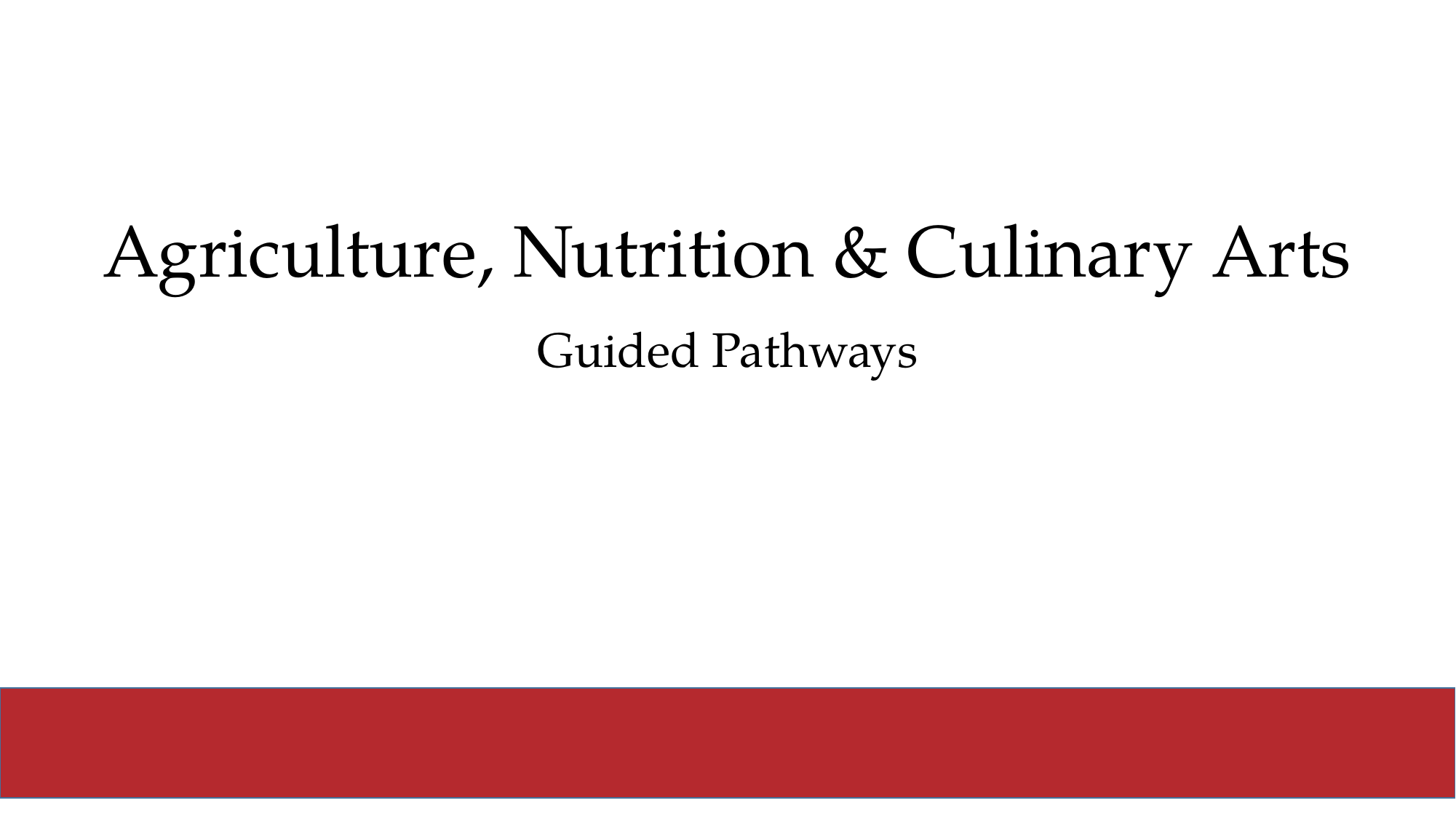

# Agriculture, Nutrition & Culinary Arts
Guided Pathways